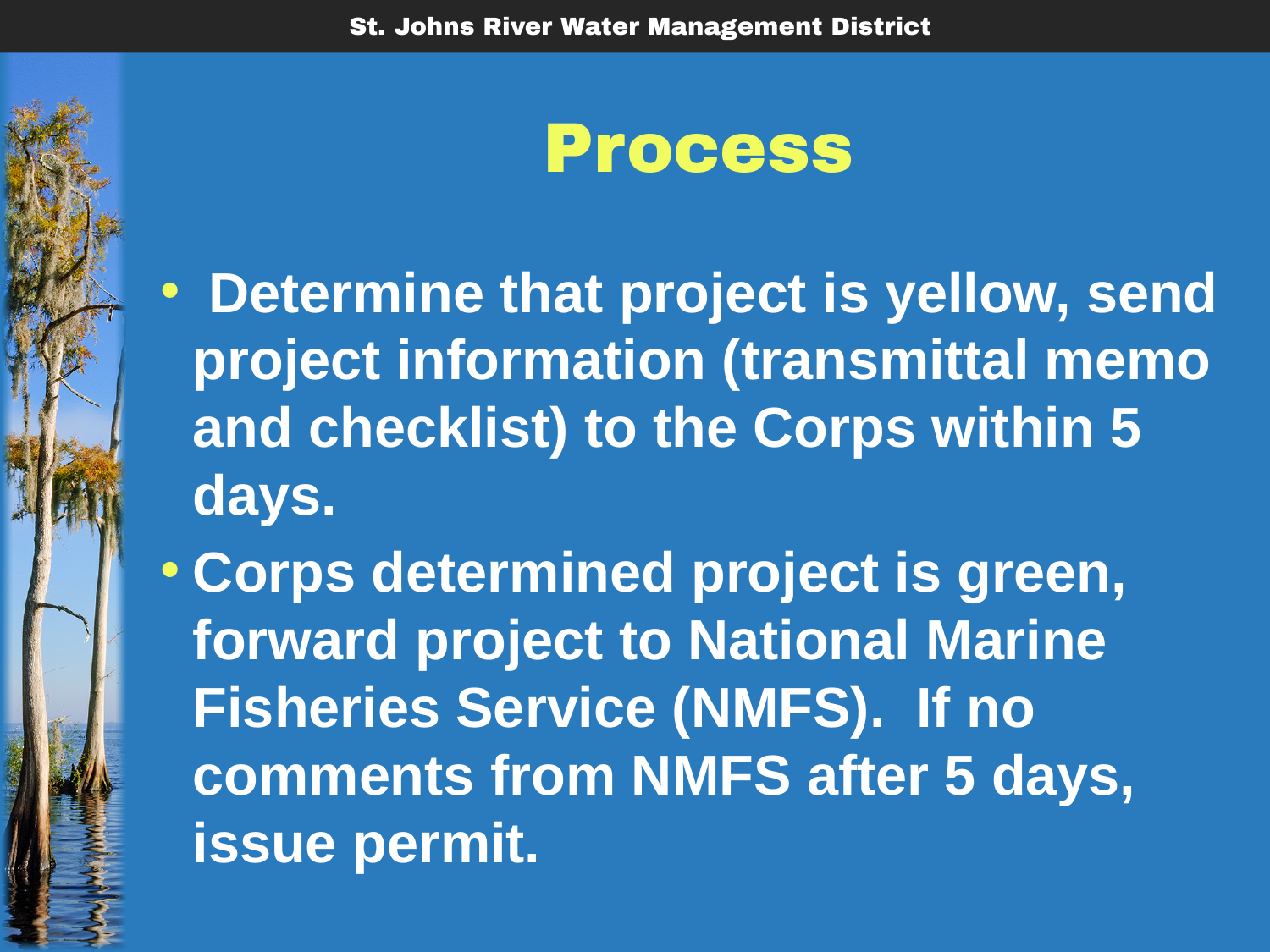

# Process
 Determine that project is yellow, send project information (transmittal memo  and checklist) to the Corps within 5 days.
Corps determined project is green, forward project to National Marine Fisheries Service (NMFS).  If no comments from NMFS after 5 days, issue permit.